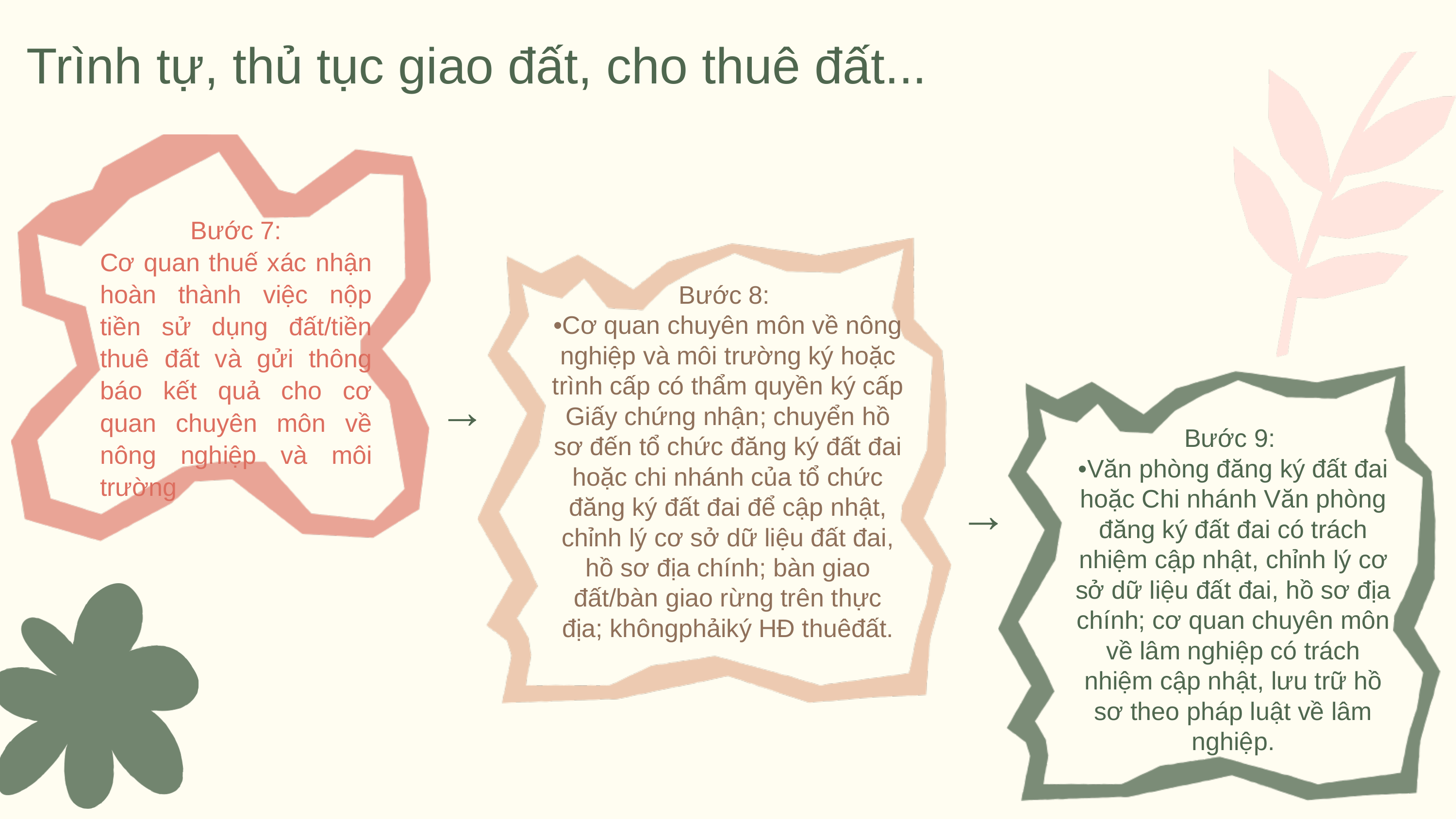

Trình tự, thủ tục giao đất, cho thuê đất...

Bước 7:
Cơ quan thuế xác nhận hoàn thành việc nộp tiền sử dụng đất/tiền thuê đất và gửi thông báo kết quả cho cơ quan chuyên môn về nông nghiệp và môi trường

Bước 8:
•Cơ quan chuyên môn về nông nghiệp và môi trường ký hoặc trình cấp có thẩm quyền ký cấp Giấy chứng nhận; chuyển hồ sơ đến tổ chức đăng ký đất đai hoặc chi nhánh của tổ chức đăng ký đất đai để cập nhật, chỉnh lý cơ sở dữ liệu đất đai, hồ sơ địa chính; bàn giao đất/bàn giao rừng trên thực địa; khôngphảiký HĐ thuêđất.

 →
Bước 9:
•Văn phòng đăng ký đất đai hoặc Chi nhánh Văn phòng đăng ký đất đai có trách nhiệm cập nhật, chỉnh lý cơ sở dữ liệu đất đai, hồ sơ địa chính; cơ quan chuyên môn về lâm nghiệp có trách nhiệm cập nhật, lưu trữ hồ sơ theo pháp luật về lâm nghiệp.

 →